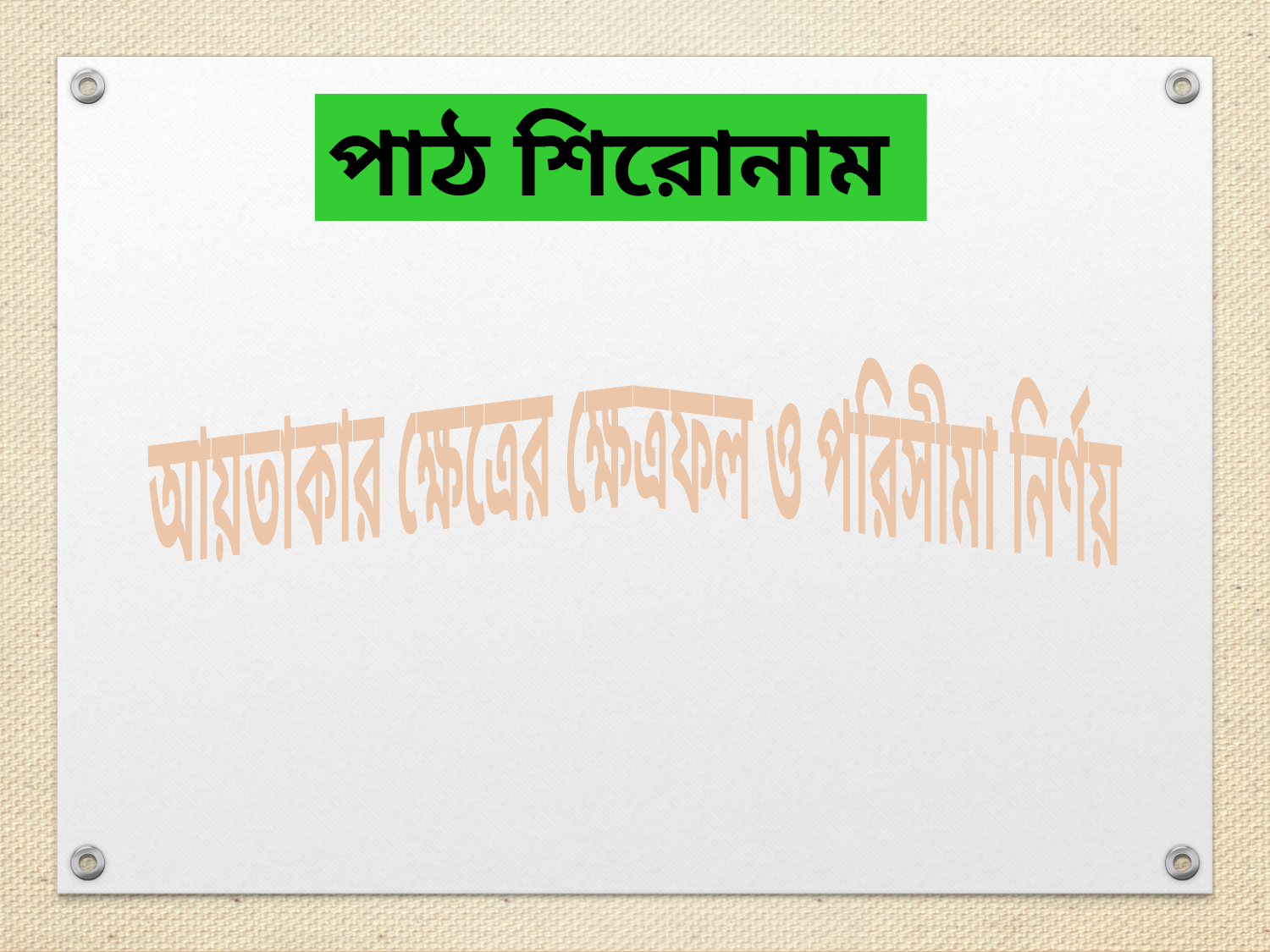

পাঠ শিরোনাম
আয়তাকার ক্ষেত্রের ক্ষেত্রফল ও পরিসীমা নির্ণয়